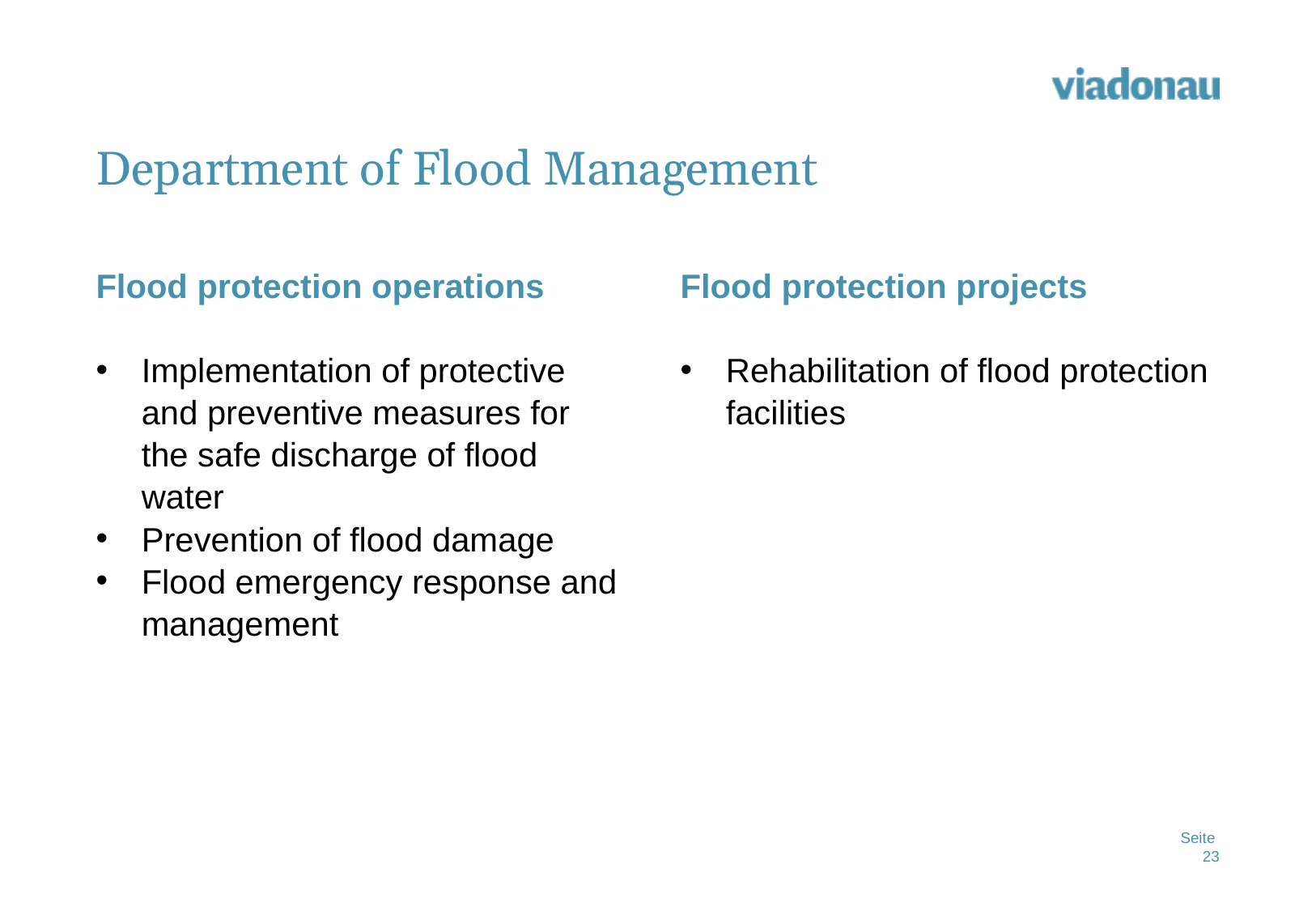

# Department of Flood Management
Flood protection operations

Implementation of protective and preventive measures for the safe discharge of flood water
Prevention of flood damage
Flood emergency response and management

Flood protection projects

Rehabilitation of flood protection facilities
Seite 23